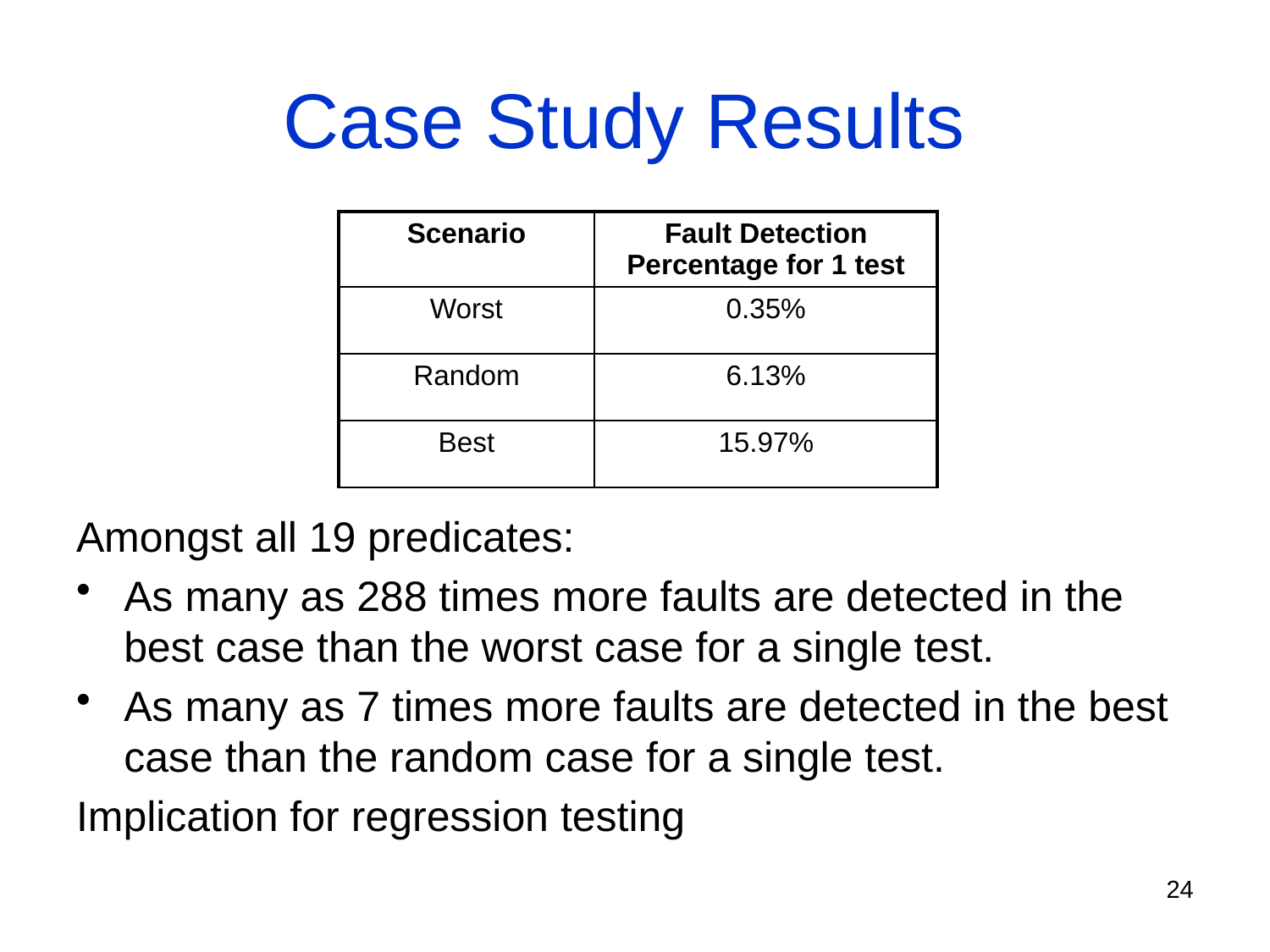

# Case Study Results

Amongst all 19 predicates:
As many as 288 times more faults are detected in the best case than the worst case for a single test.
As many as 7 times more faults are detected in the best case than the random case for a single test.
Implication for regression testing

| Scenario | Fault Detection Percentage for 1 test |
| --- | --- |
| Worst | 0.35% |
| Random | 6.13% |
| Best | 15.97% |
24